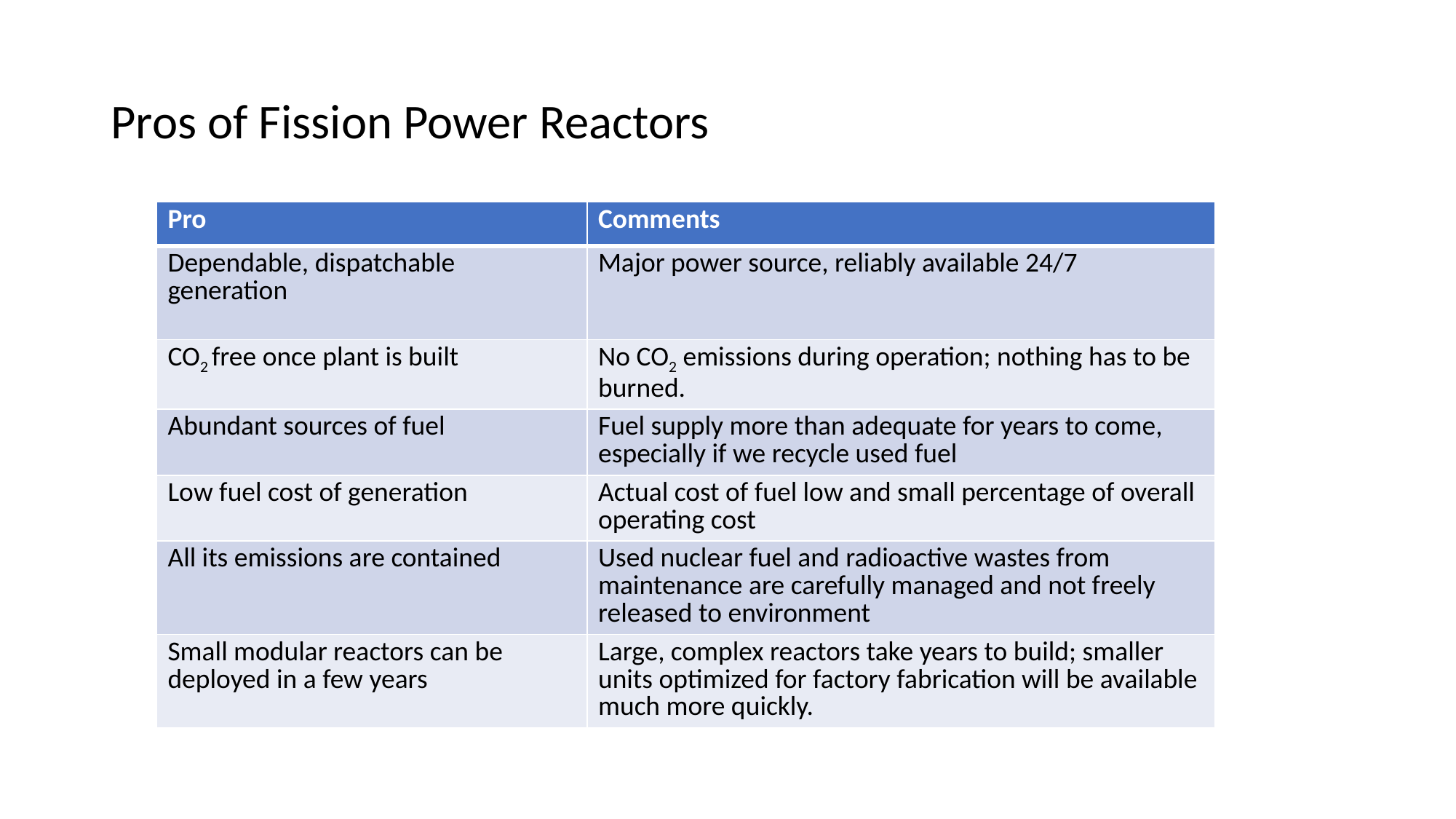

# Pros of Fission Power Reactors
| Pro | Comments |
| --- | --- |
| Dependable, dispatchable generation | Major power source, reliably available 24/7 |
| CO2 free once plant is built | No CO2 emissions during operation; nothing has to be burned. |
| Abundant sources of fuel | Fuel supply more than adequate for years to come, especially if we recycle used fuel |
| Low fuel cost of generation | Actual cost of fuel low and small percentage of overall operating cost |
| All its emissions are contained | Used nuclear fuel and radioactive wastes from maintenance are carefully managed and not freely released to environment |
| Small modular reactors can be deployed in a few years | Large, complex reactors take years to build; smaller units optimized for factory fabrication will be available much more quickly. |